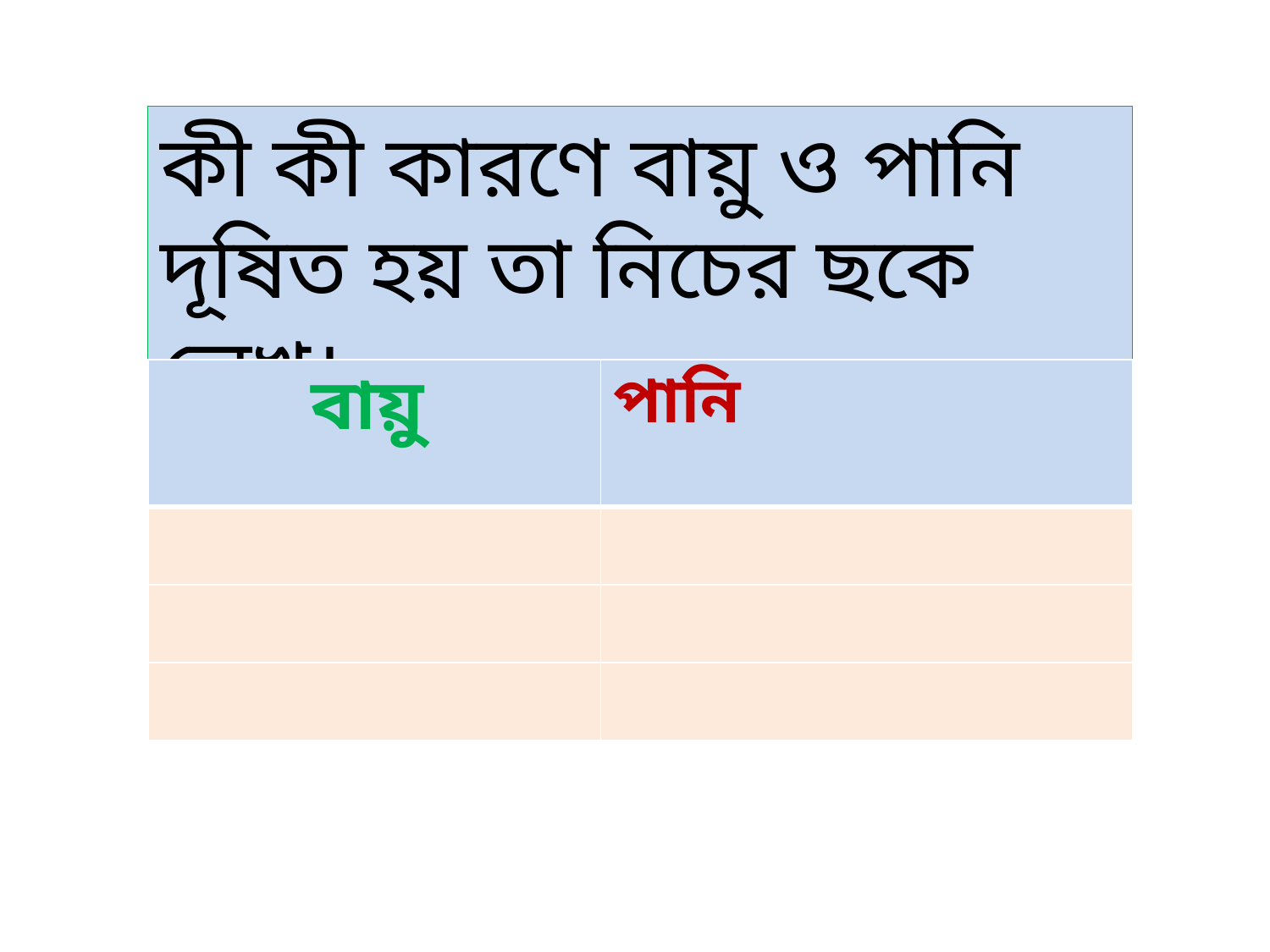

কী কী কারণে বায়ু ও পানি দূষিত হয় তা নিচের ছকে লেখ।
| বায়ু | পানি |
| --- | --- |
|  |  |
|  |  |
|  |  |